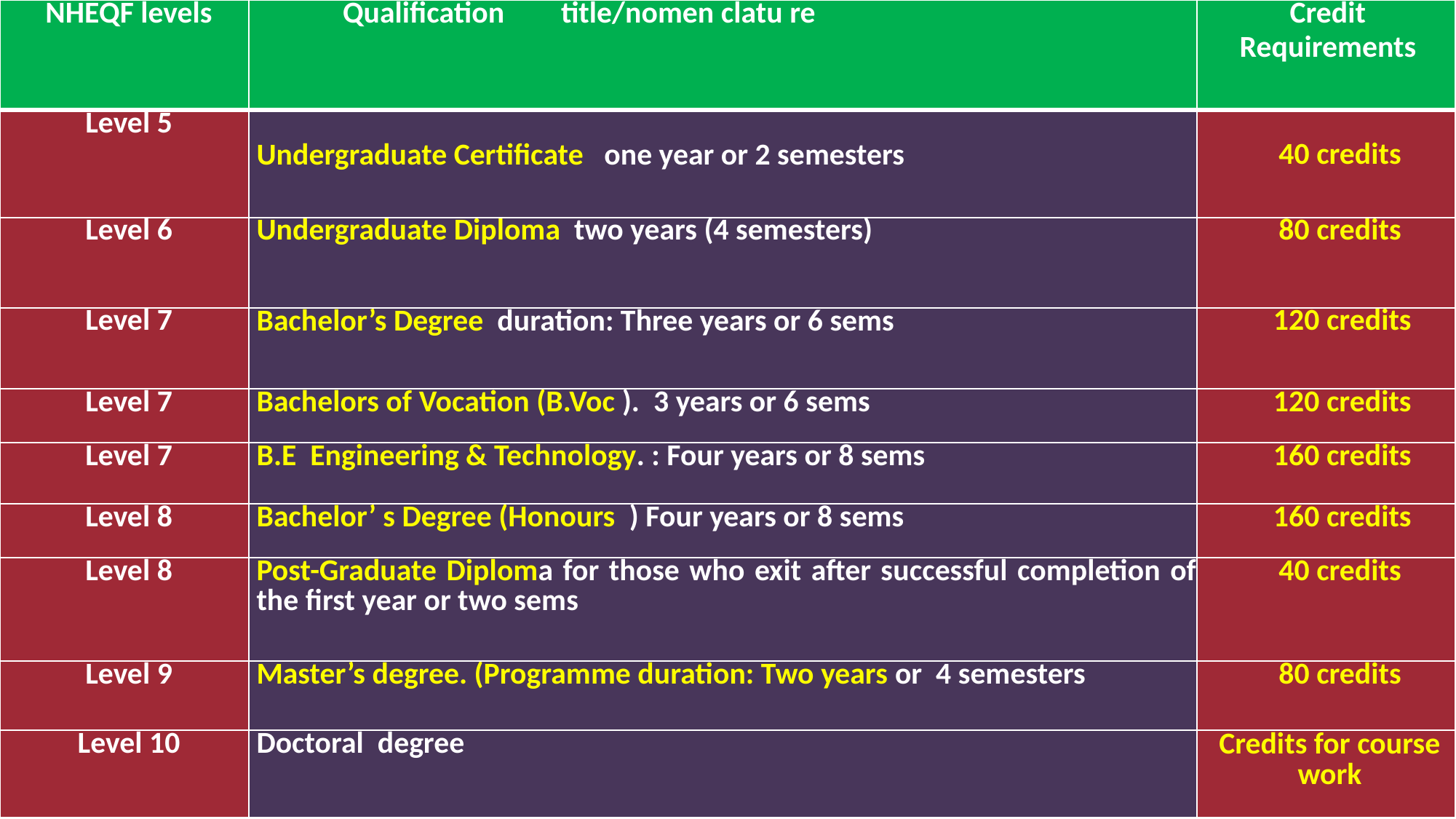

| NHEQF levels | Qualification title/nomen clatu re | Credit Requirements |
| --- | --- | --- |
| Level 5 | Undergraduate Certificate one year or 2 semesters | 40 credits |
| Level 6 | Undergraduate Diploma two years (4 semesters) | 80 credits |
| Level 7 | Bachelor’s Degree duration: Three years or 6 sems | 120 credits |
| Level 7 | Bachelors of Vocation (B.Voc ). 3 years or 6 sems | 120 credits |
| Level 7 | B.E Engineering & Technology. : Four years or 8 sems | 160 credits |
| Level 8 | Bachelor’ s Degree (Honours ) Four years or 8 sems | 160 credits |
| Level 8 | Post-Graduate Diploma for those who exit after successful completion of the first year or two sems | 40 credits |
| Level 9 | Master’s degree. (Programme duration: Two years or 4 semesters | 80 credits |
| Level 10 | Doctoral degree | Credits for course work |